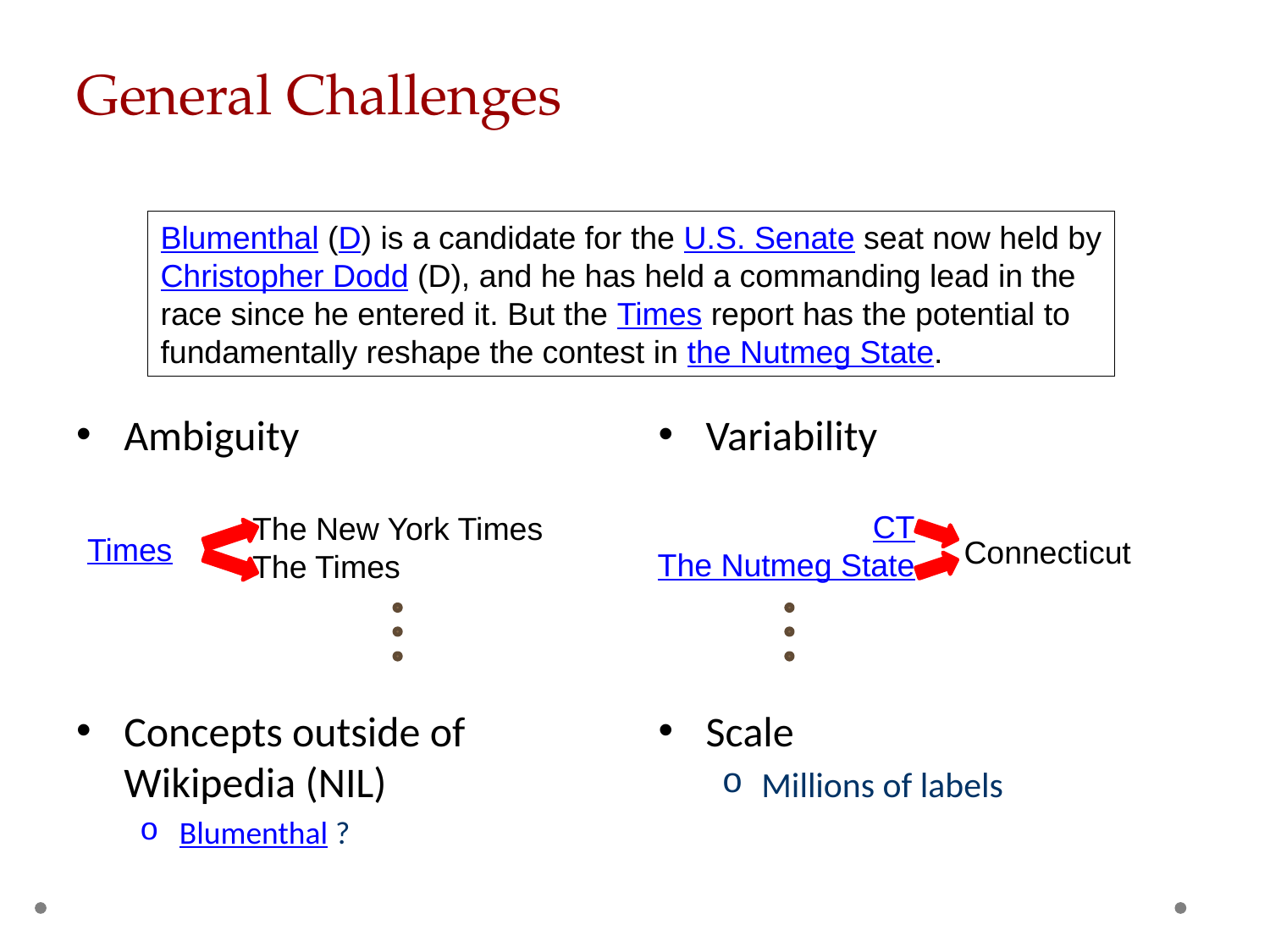

# General Challenges
Blumenthal (D) is a candidate for the U.S. Senate seat now held by Christopher Dodd (D), and he has held a commanding lead in the race since he entered it. But the Times report has the potential to fundamentally reshape the contest in the Nutmeg State.
Ambiguity

Concepts outside of Wikipedia (NIL)
Blumenthal ?
Variability

Scale
Millions of labels
CT
The Nutmeg State

Connecticut
The New York Times
The Times
Times